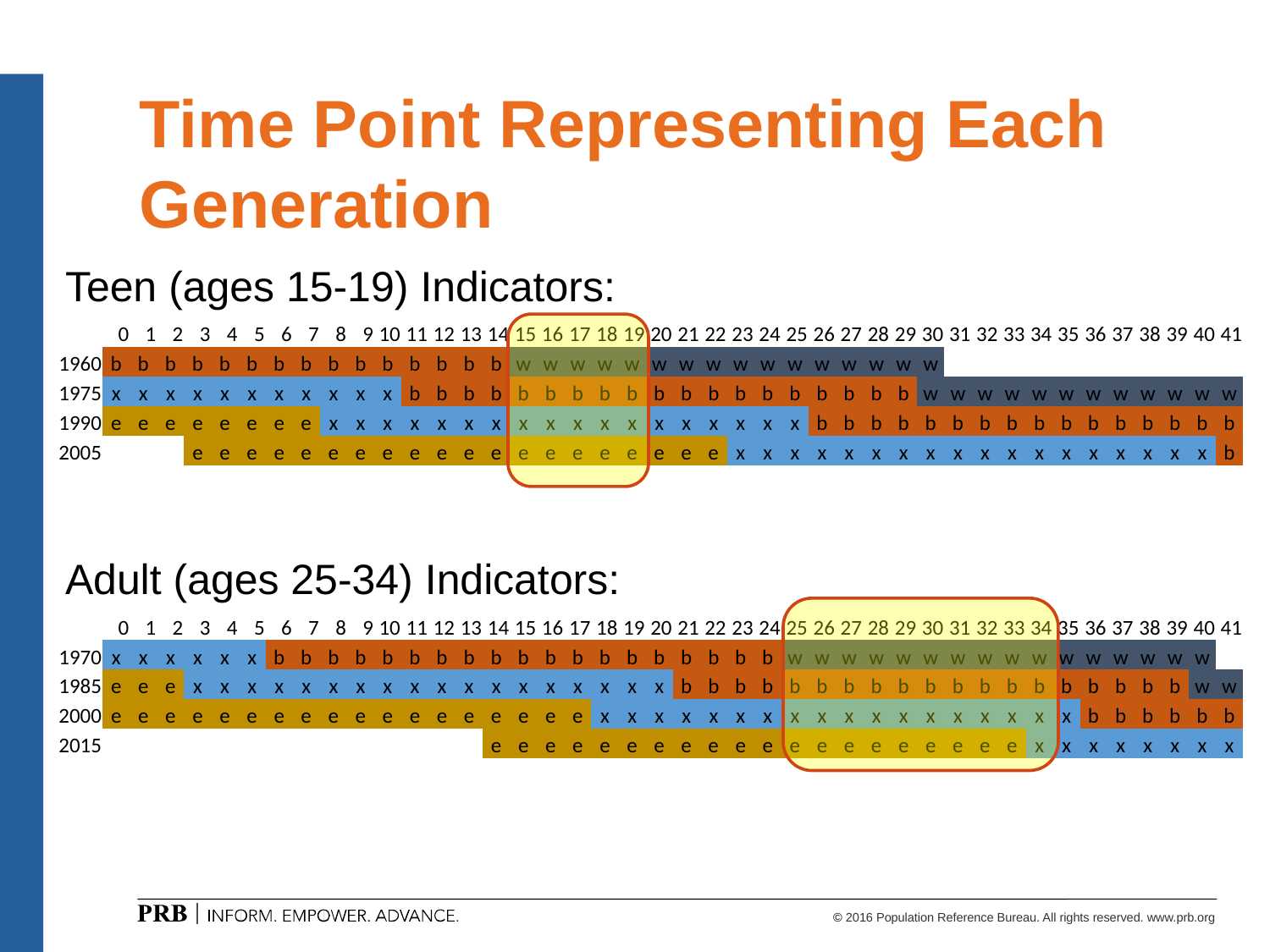

# Time Point Representing Each Generation
Teen (ages 15-19) Indicators:

|  | 0 | 1 | 2 | 3 | 4 | 5 | 6 | 7 | 8 | 9 | 10 | 11 | 12 | 13 | 14 | 15 | 16 | 17 | 18 | 19 | 20 | 21 | 22 | 23 | 24 | 25 | 26 | 27 | 28 | 29 | 30 | 31 | 32 | 33 | 34 | 35 | 36 | 37 | 38 | 39 | 40 | 41 |
| --- | --- | --- | --- | --- | --- | --- | --- | --- | --- | --- | --- | --- | --- | --- | --- | --- | --- | --- | --- | --- | --- | --- | --- | --- | --- | --- | --- | --- | --- | --- | --- | --- | --- | --- | --- | --- | --- | --- | --- | --- | --- | --- |
| 1960 | b | b | b | b | b | b | b | b | b | b | b | b | b | b | b | w | w | w | w | w | w | w | w | w | w | w | w | w | w | w | w |  |  |  |  |  |  |  |  |  |  |  |
| 1975 | x | x | x | x | x | x | x | x | x | x | x | b | b | b | b | b | b | b | b | b | b | b | b | b | b | b | b | b | b | b | w | w | w | w | w | w | w | w | w | w | w | w |
| 1990 | e | e | e | e | e | e | e | e | x | x | x | x | x | x | x | x | x | x | x | x | x | x | x | x | x | x | b | b | b | b | b | b | b | b | b | b | b | b | b | b | b | b |
| 2005 |  |  |  | e | e | e | e | e | e | e | e | e | e | e | e | e | e | e | e | e | e | e | e | x | x | x | x | x | x | x | x | x | x | x | x | x | x | x | x | x | x | b |
Adult (ages 25-34) Indicators:

|  | 0 | 1 | 2 | 3 | 4 | 5 | 6 | 7 | 8 | 9 | 10 | 11 | 12 | 13 | 14 | 15 | 16 | 17 | 18 | 19 | 20 | 21 | 22 | 23 | 24 | 25 | 26 | 27 | 28 | 29 | 30 | 31 | 32 | 33 | 34 | 35 | 36 | 37 | 38 | 39 | 40 | 41 |
| --- | --- | --- | --- | --- | --- | --- | --- | --- | --- | --- | --- | --- | --- | --- | --- | --- | --- | --- | --- | --- | --- | --- | --- | --- | --- | --- | --- | --- | --- | --- | --- | --- | --- | --- | --- | --- | --- | --- | --- | --- | --- | --- |
| 1970 | x | x | x | x | x | x | b | b | b | b | b | b | b | b | b | b | b | b | b | b | b | b | b | b | b | w | w | w | w | w | w | w | w | w | w | w | w | w | w | w | w |  |
| 1985 | e | e | e | x | x | x | x | x | x | x | x | x | x | x | x | x | x | x | x | x | x | b | b | b | b | b | b | b | b | b | b | b | b | b | b | b | b | b | b | b | w | w |
| 2000 | e | e | e | e | e | e | e | e | e | e | e | e | e | e | e | e | e | e | x | x | x | x | x | x | x | x | x | x | x | x | x | x | x | x | x | x | b | b | b | b | b | b |
| 2015 |  |  |  |  |  |  |  |  |  |  |  |  |  |  | e | e | e | e | e | e | e | e | e | e | e | e | e | e | e | e | e | e | e | e | x | x | x | x | x | x | x | x |